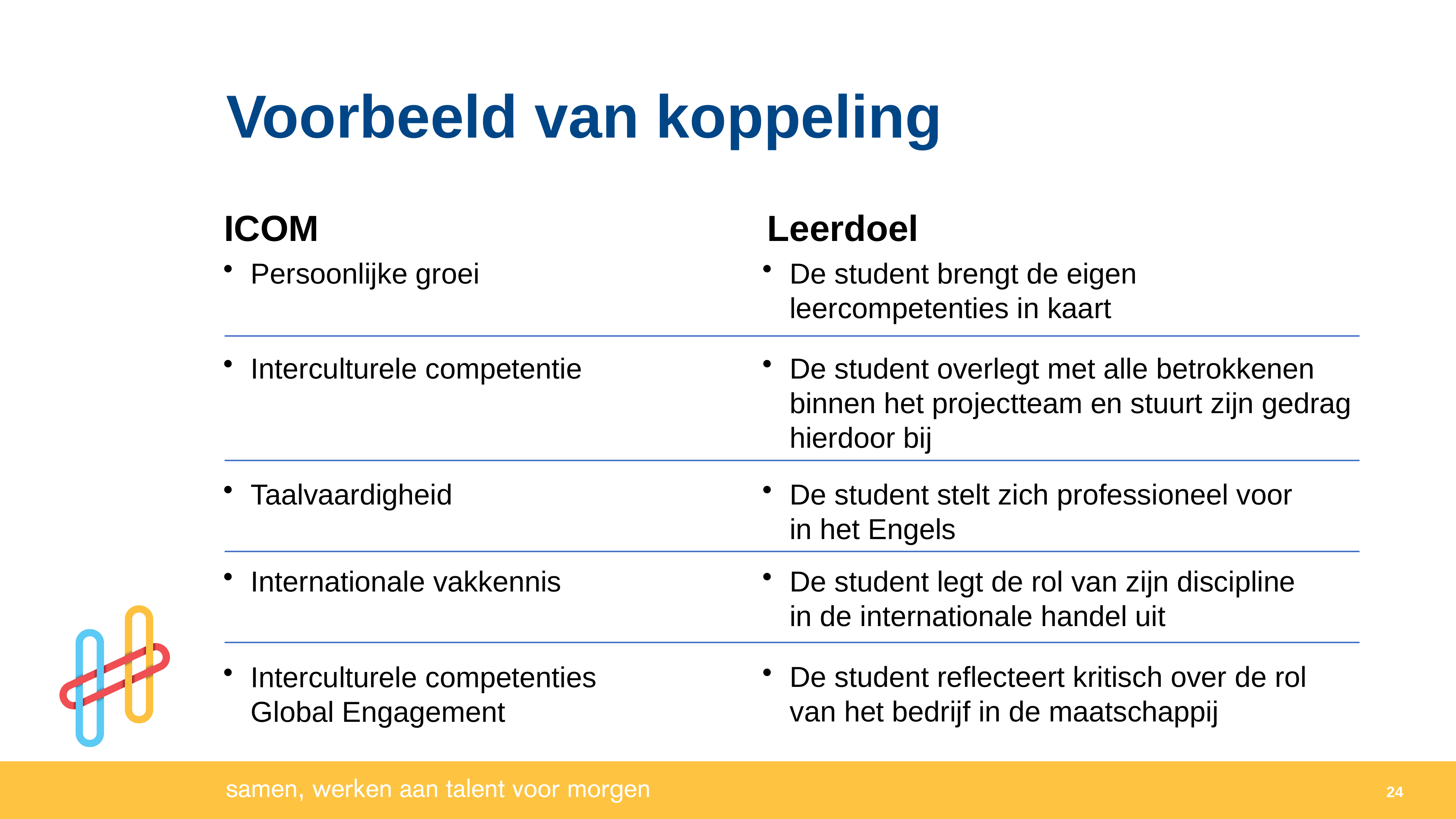

Voorbeeld van koppeling
ICOM
Leerdoel
Persoonlijke groei
De student brengt de eigen
leercompetenties in kaart

Interculturele competentie
De student overlegt met alle betrokkenen
binnen het projectteam en stuurt zijn gedrag
hierdoor bij

Taalvaardigheid
De student stelt zich professioneel voor
in het Engels

Internationale vakkennis
De student legt de rol van zijn discipline
in de internationale handel uit

Interculturele competenties
Global Engagement
De student reflecteert kritisch over de rol
van het bedrijf in de maatschappij
24